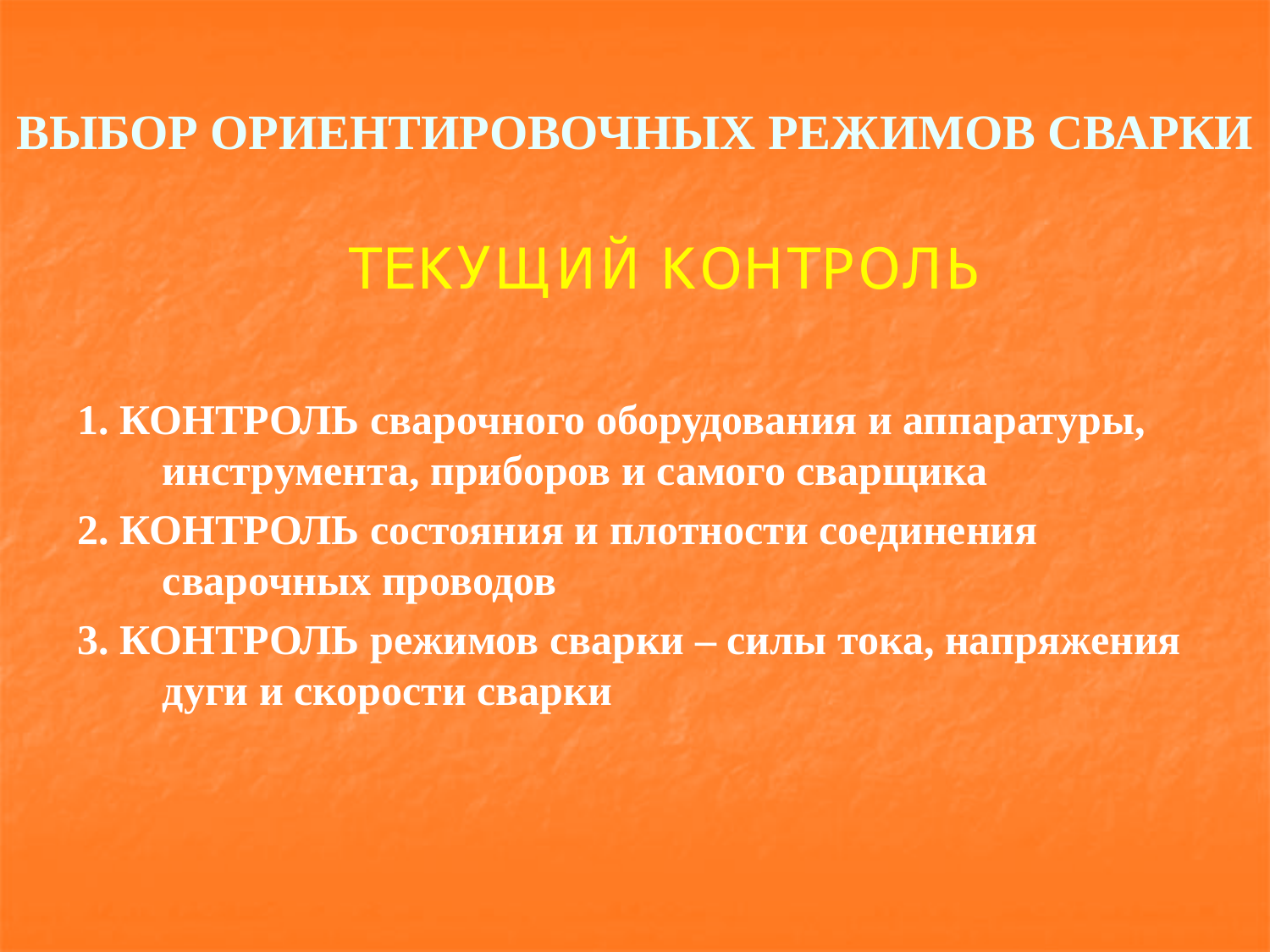

# ВЫБОР ОРИЕНТИРОВОЧНЫХ РЕЖИМОВ СВАРКИ
ТЕКУЩИЙ КОНТРОЛЬ

1. КОНТРОЛЬ сварочного оборудования и аппаратуры, инструмента, приборов и самого сварщика
2. КОНТРОЛЬ состояния и плотности соединения сварочных проводов
3. КОНТРОЛЬ режимов сварки – силы тока, напряжения дуги и скорости сварки